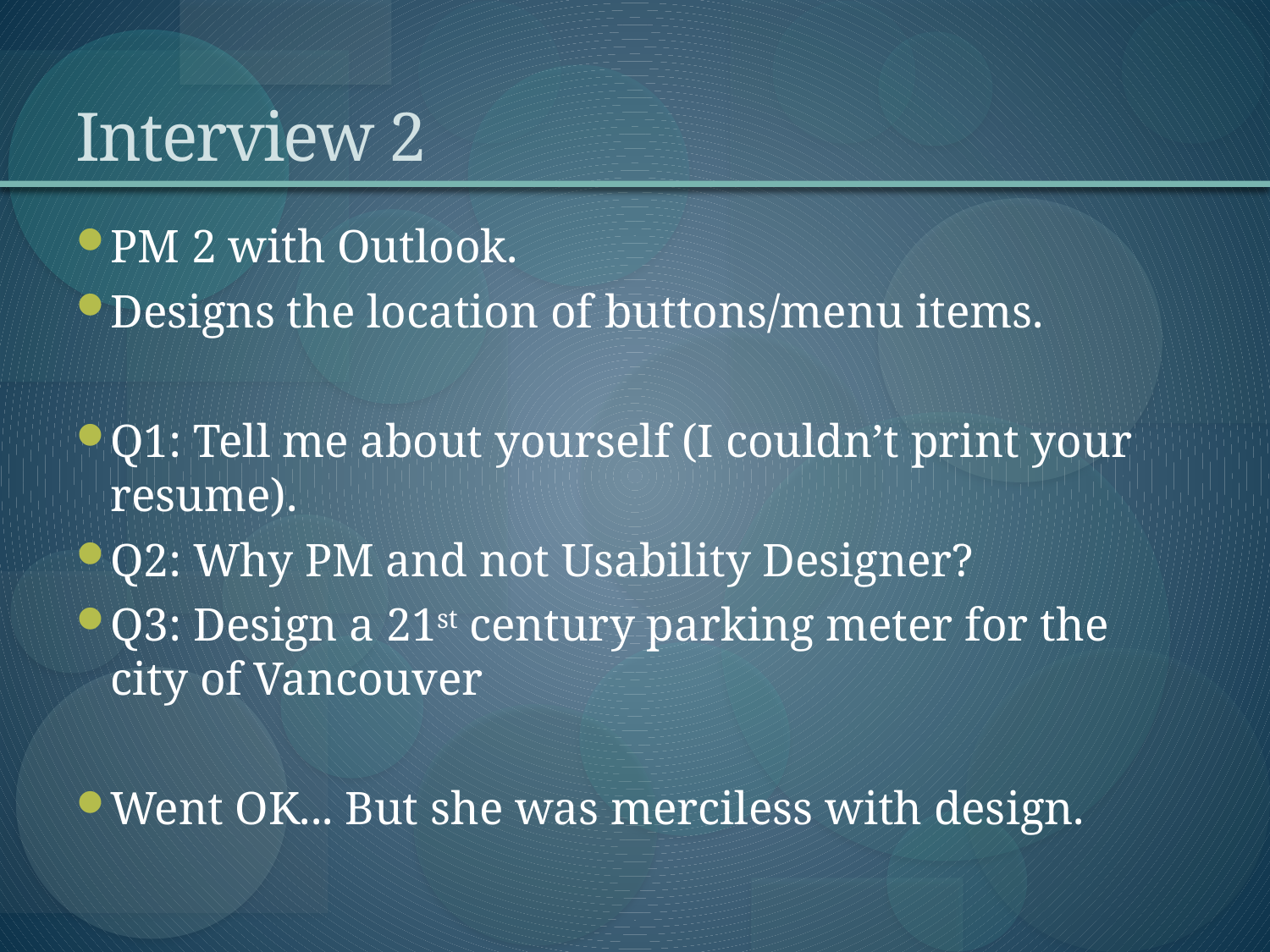

# Interview 2
PM 2 with Outlook.
Designs the location of buttons/menu items.

Q1: Tell me about yourself (I couldn’t print your resume).
Q2: Why PM and not Usability Designer?
Q3: Design a 21st century parking meter for the city of Vancouver

Went OK... But she was merciless with design.